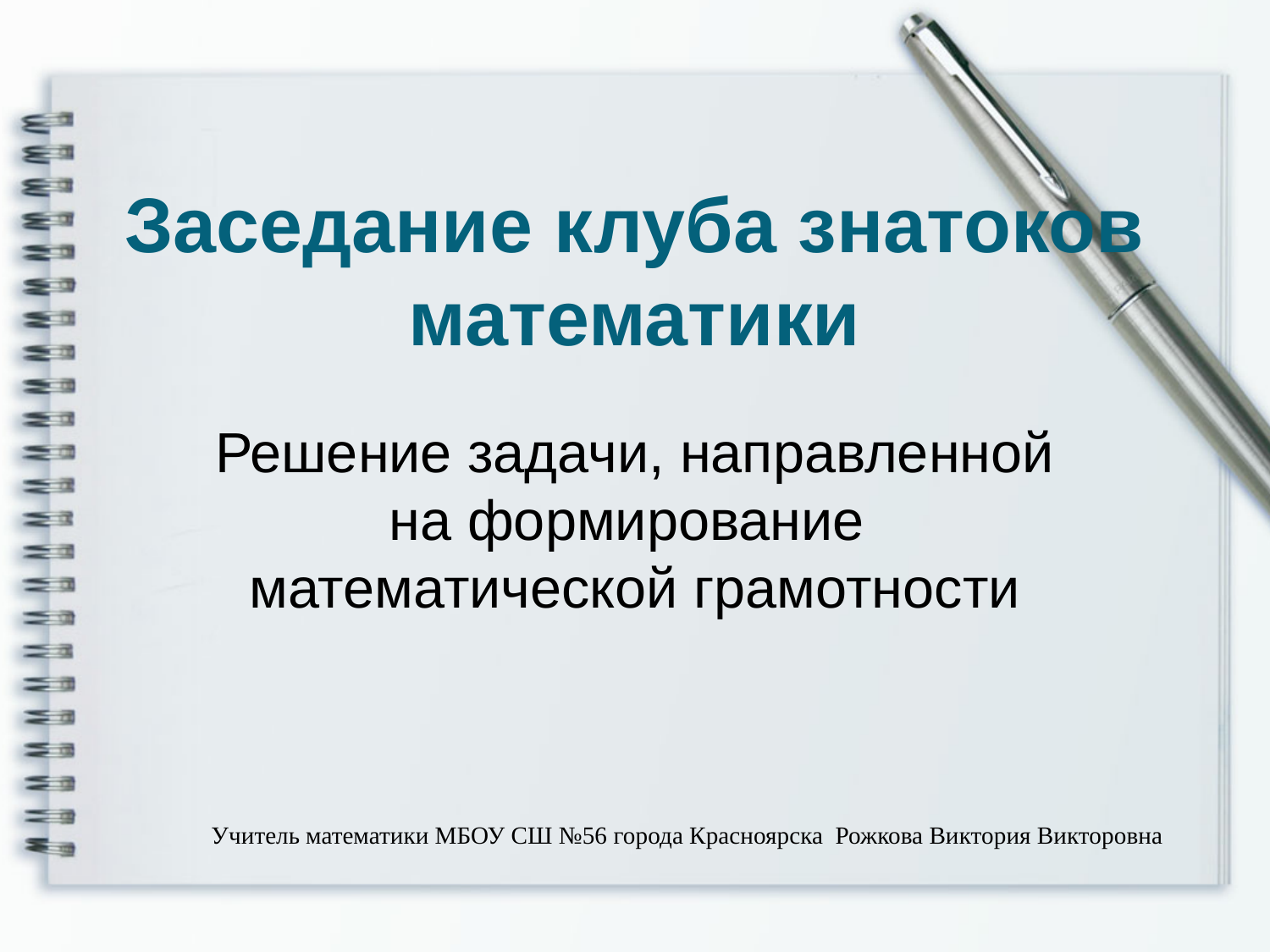

# Заседание клуба знатоков математики
Решение задачи, направленной на формирование  математической грамотности
Учитель математики МБОУ СШ №56 города Красноярска  Рожкова Виктория Викторовна